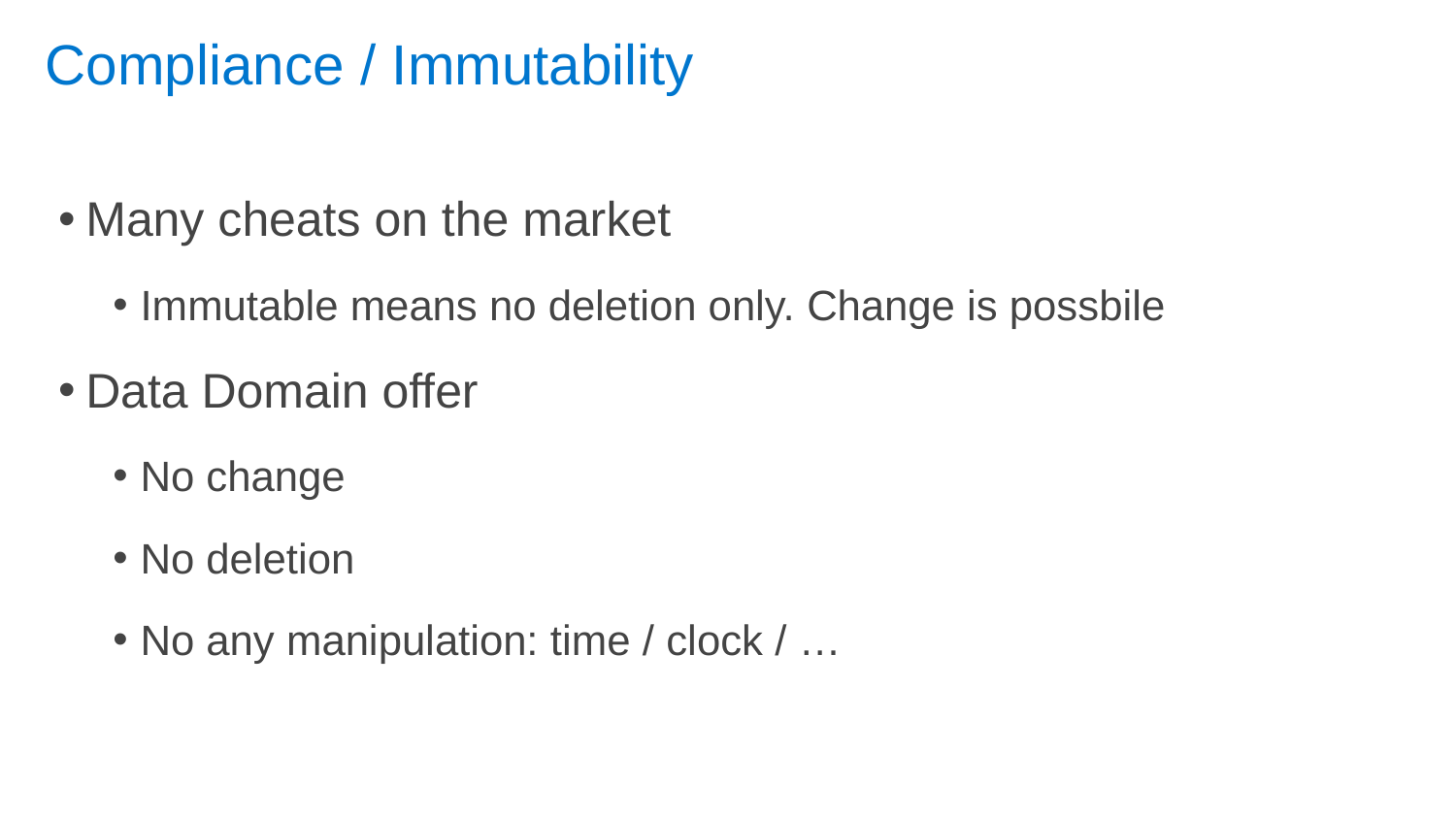

# Compliance / Immutability
Many cheats on the market
Immutable means no deletion only. Change is possbile
Data Domain offer
No change
No deletion
No any manipulation: time / clock / …